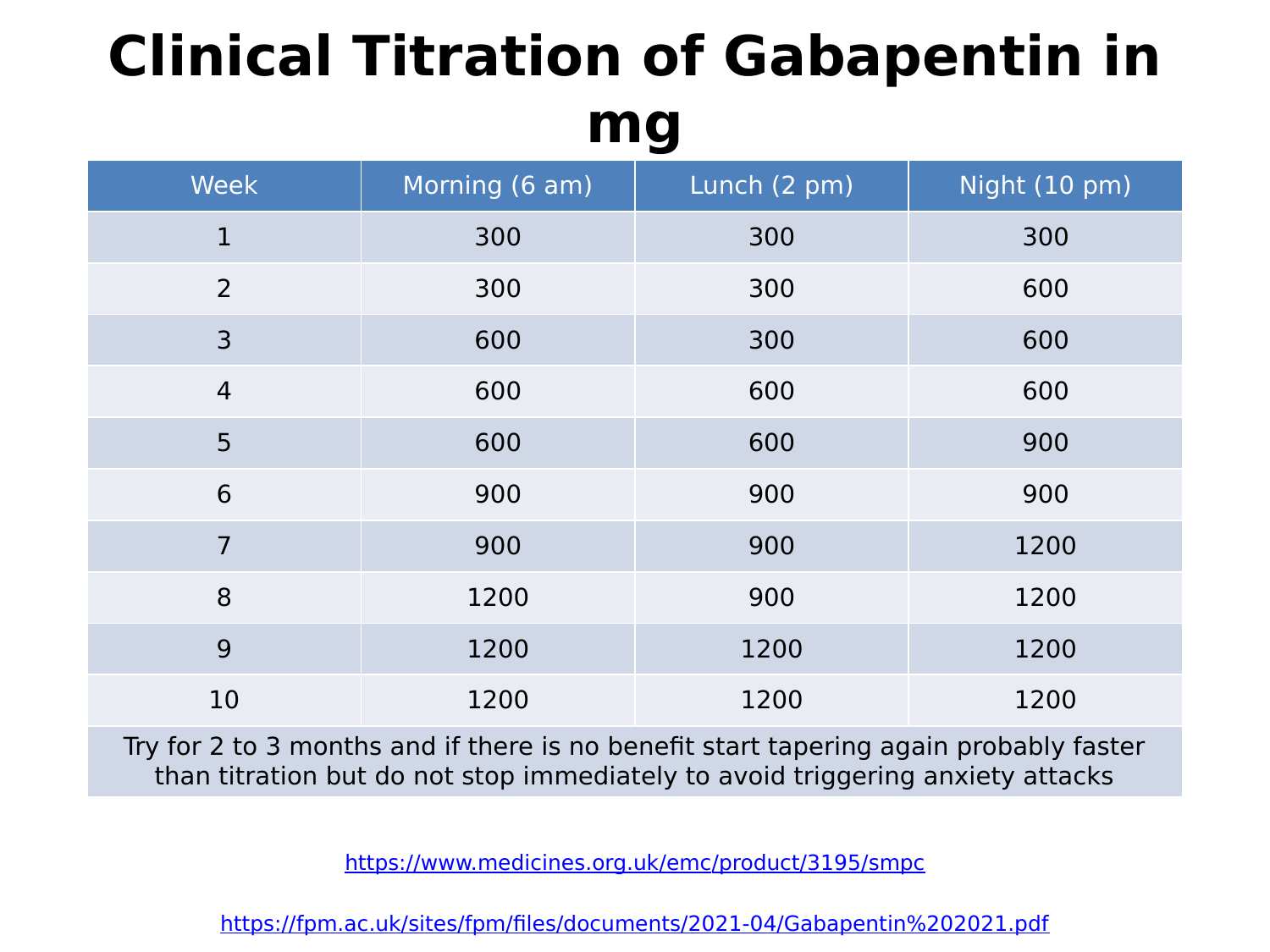

# Clinical Titration of Gabapentin in mg
| Week | Morning (6 am) | Lunch (2 pm) | Night (10 pm) |
| --- | --- | --- | --- |
| 1 | 300 | 300 | 300 |
| 2 | 300 | 300 | 600 |
| 3 | 600 | 300 | 600 |
| 4 | 600 | 600 | 600 |
| 5 | 600 | 600 | 900 |
| 6 | 900 | 900 | 900 |
| 7 | 900 | 900 | 1200 |
| 8 | 1200 | 900 | 1200 |
| 9 | 1200 | 1200 | 1200 |
| 10 | 1200 | 1200 | 1200 |
| Try for 2 to 3 months and if there is no benefit start tapering again probably faster than titration but do not stop immediately to avoid triggering anxiety attacks |  |  |  |
https://www.medicines.org.uk/emc/product/3195/smpc
https://fpm.ac.uk/sites/fpm/files/documents/2021-04/Gabapentin%202021.pdf